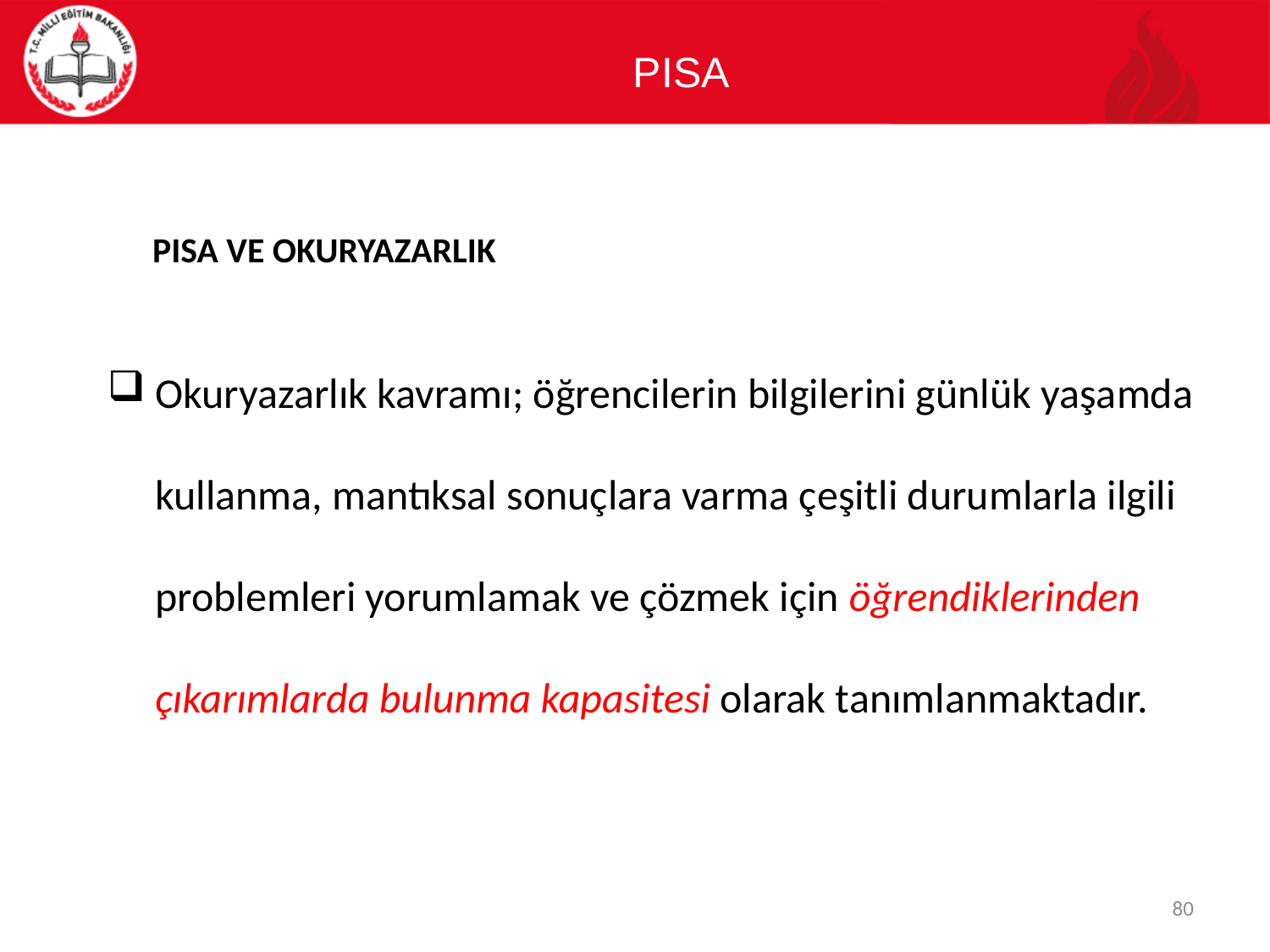

PISA
# PISA VE OKURYAZARLIK
Okuryazarlık kavramı; öğrencilerin bilgilerini günlük yaşamda kullanma, mantıksal sonuçlara varma çeşitli durumlarla ilgili problemleri yorumlamak ve çözmek için öğrendiklerinden çıkarımlarda bulunma kapasitesi olarak tanımlanmaktadır.

80